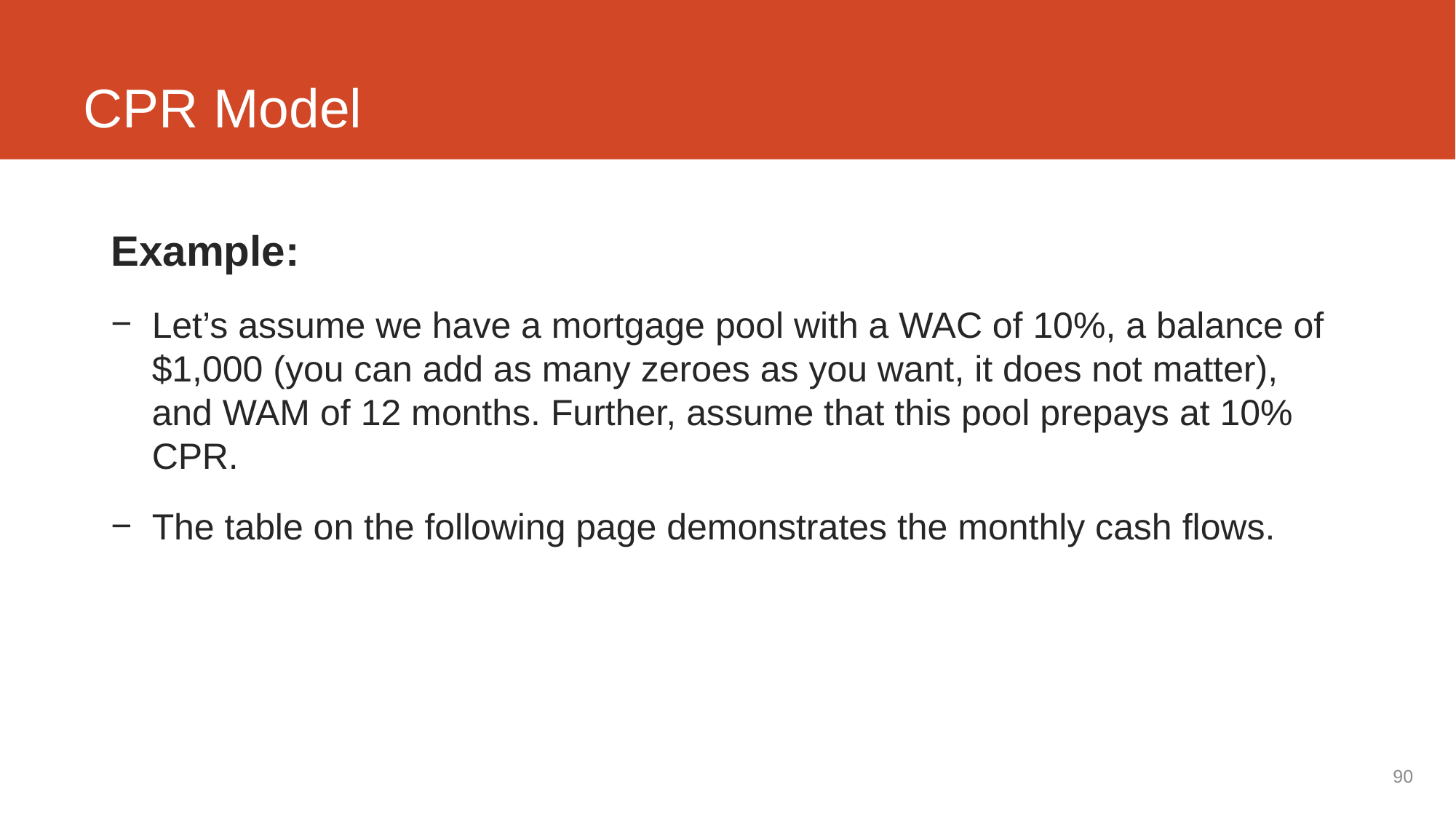

# CPR Model
Example:
Let’s assume we have a mortgage pool with a WAC of 10%, a balance of $1,000 (you can add as many zeroes as you want, it does not matter), and WAM of 12 months. Further, assume that this pool prepays at 10% CPR.
The table on the following page demonstrates the monthly cash flows.

90